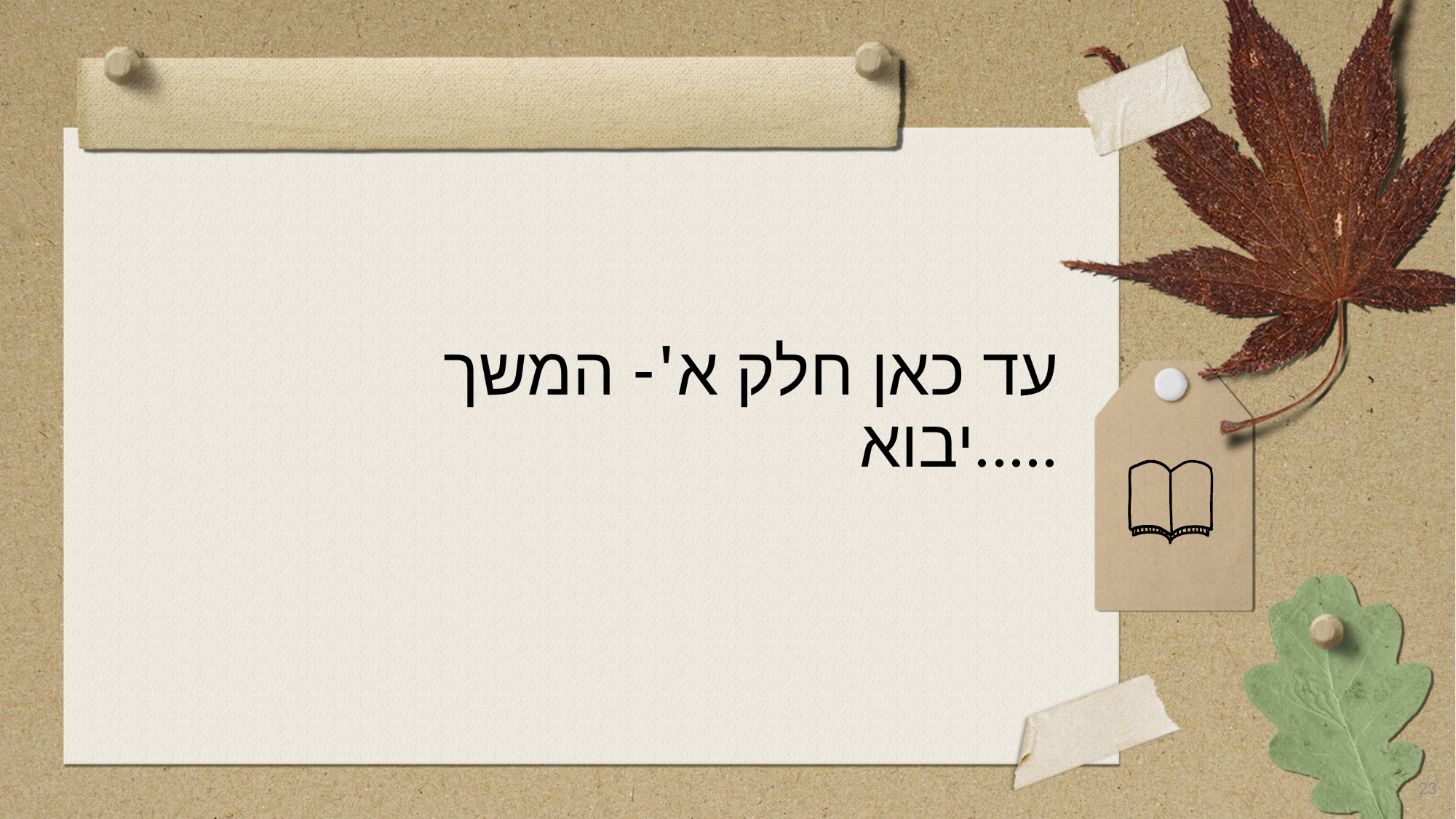

# עד כאן חלק א'- המשך יבוא.....

23